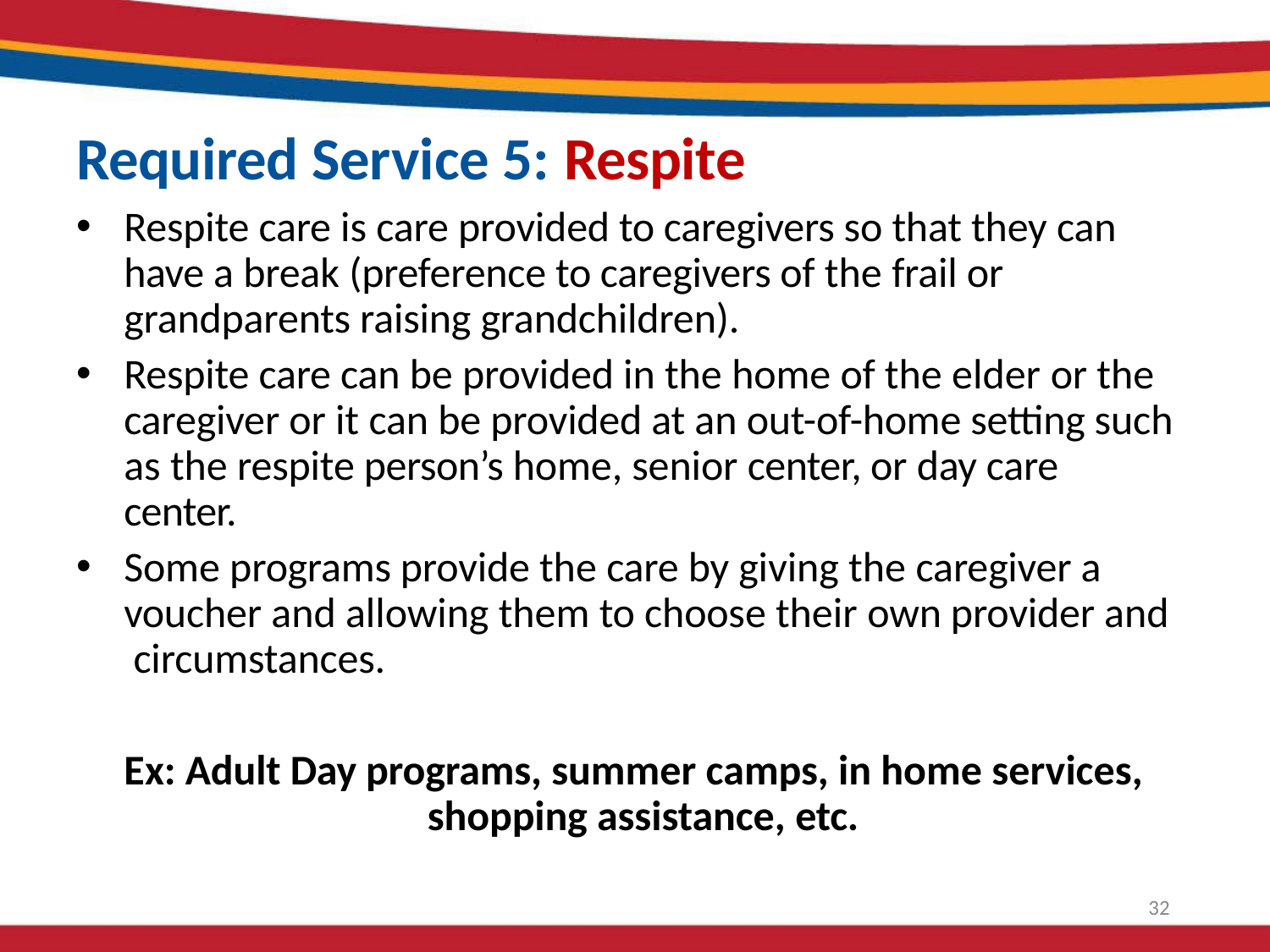

# Required Service 5: Respite
Respite care is care provided to caregivers so that they can  have a break (preference to caregivers of the frail or  grandparents raising grandchildren).
Respite care can be provided in the home of the elder or the  caregiver or it can be provided at an out-of-home setting such  as the respite person’s home, senior center, or day care  center.
Some programs provide the care by giving the caregiver a  voucher and allowing them to choose their own provider and  circumstances.

Ex: Adult Day programs, summer camps, in home services,  shopping assistance, etc.
32